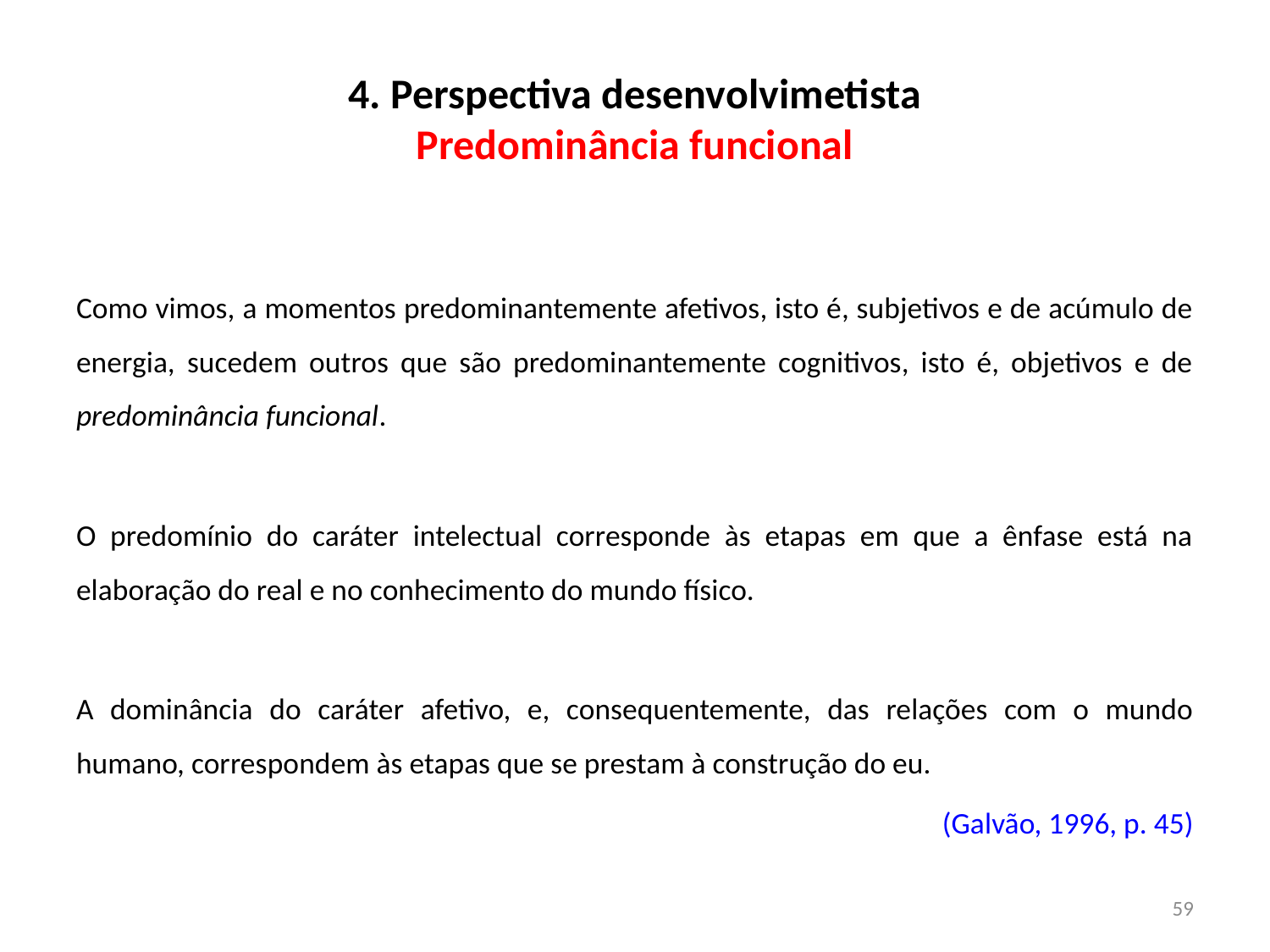

# 4. Perspectiva desenvolvimetista Predominância funcional

Como vimos, a momentos predominantemente afetivos, isto é, subjetivos e de acúmulo de energia, sucedem outros que são predominantemente cognitivos, isto é, objetivos e de predominância funcional.

O predomínio do caráter intelectual corresponde às etapas em que a ênfase está na elaboração do real e no conhecimento do mundo físico.

A dominância do caráter afetivo, e, consequentemente, das relações com o mundo humano, correspondem às etapas que se prestam à construção do eu.
(Galvão, 1996, p. 45)

59